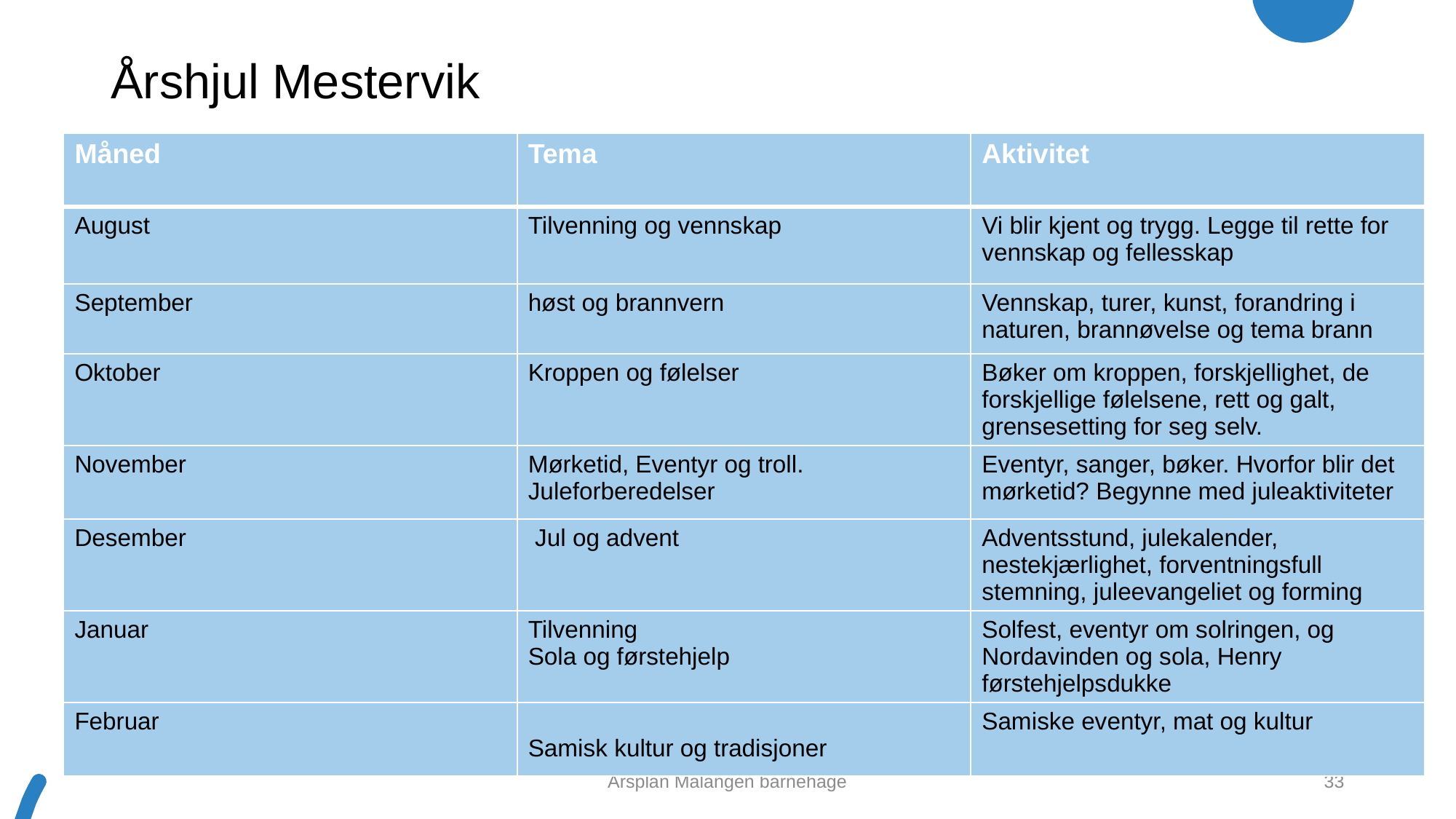

# Årshjul Mestervik
| Måned | Tema | Aktivitet |
| --- | --- | --- |
| August | Tilvenning og vennskap | Vi blir kjent og trygg. Legge til rette for vennskap og fellesskap |
| September | høst og brannvern | Vennskap, turer, kunst, forandring i naturen, brannøvelse og tema brann |
| Oktober | Kroppen og følelser | Bøker om kroppen, forskjellighet, de forskjellige følelsene, rett og galt, grensesetting for seg selv. |
| November | Mørketid, Eventyr og troll. Juleforberedelser | Eventyr, sanger, bøker. Hvorfor blir det mørketid? Begynne med juleaktiviteter |
| Desember | Jul og advent | Adventsstund, julekalender, nestekjærlighet, forventningsfull stemning, juleevangeliet og forming |
| Januar | Tilvenning Sola og førstehjelp | Solfest, eventyr om solringen, og Nordavinden og sola, Henry førstehjelpsdukke |
| Februar | Samisk kultur og tradisjoner | Samiske eventyr, mat og kultur |
Årsplan Malangen barnehage
33